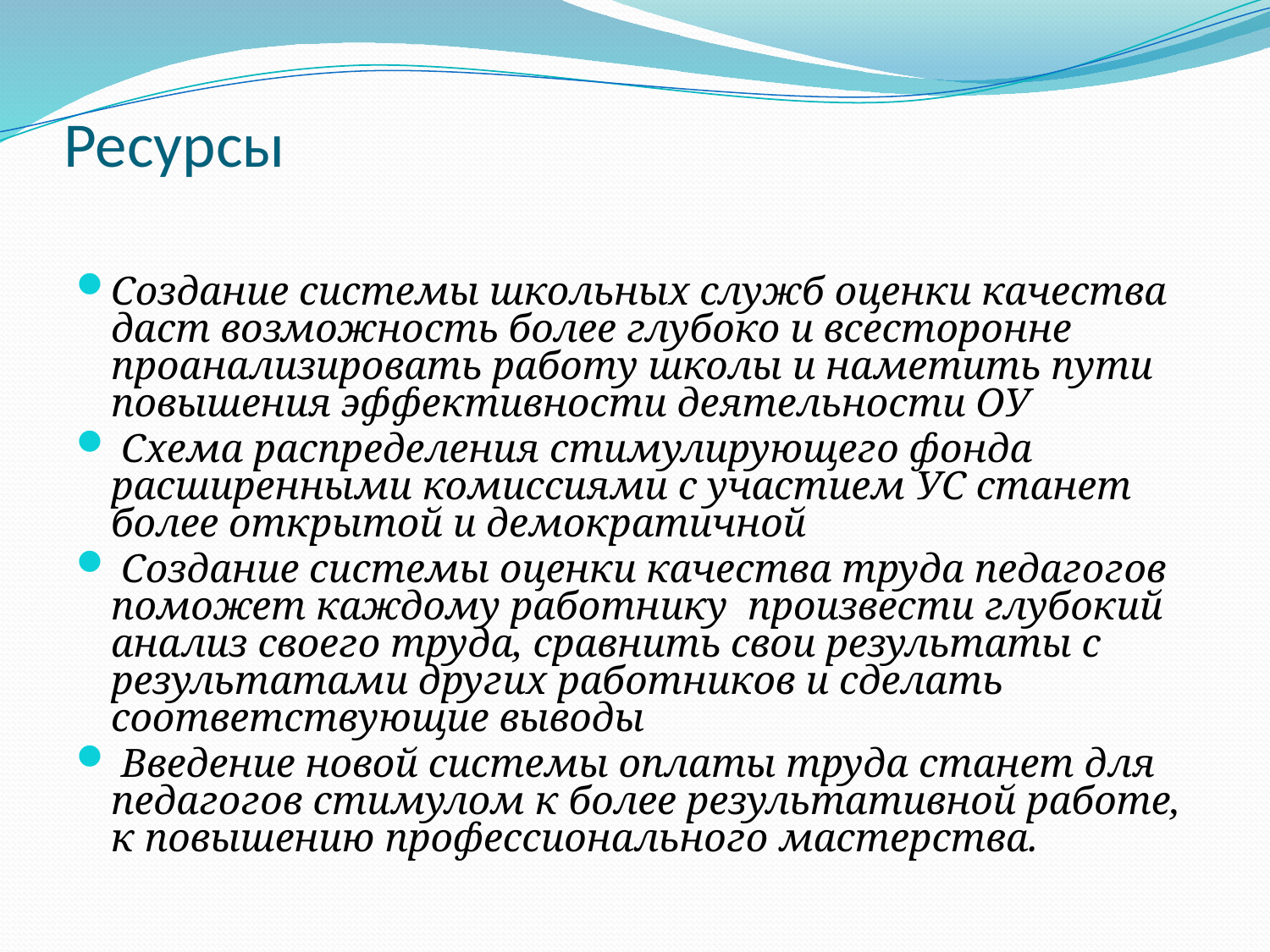

# Ресурсы
Создание системы школьных служб оценки качества даст возможность более глубоко и всесторонне проанализировать работу школы и наметить пути повышения эффективности деятельности ОУ
 Схема распределения стимулирующего фонда расширенными комиссиями с участием УС станет более открытой и демократичной
 Создание системы оценки качества труда педагогов поможет каждому работнику  произвести глубокий анализ своего труда, сравнить свои результаты с результатами других работников и сделать соответствующие выводы
 Введение новой системы оплаты труда станет для педагогов стимулом к более результативной работе, к повышению профессионального мастерства.